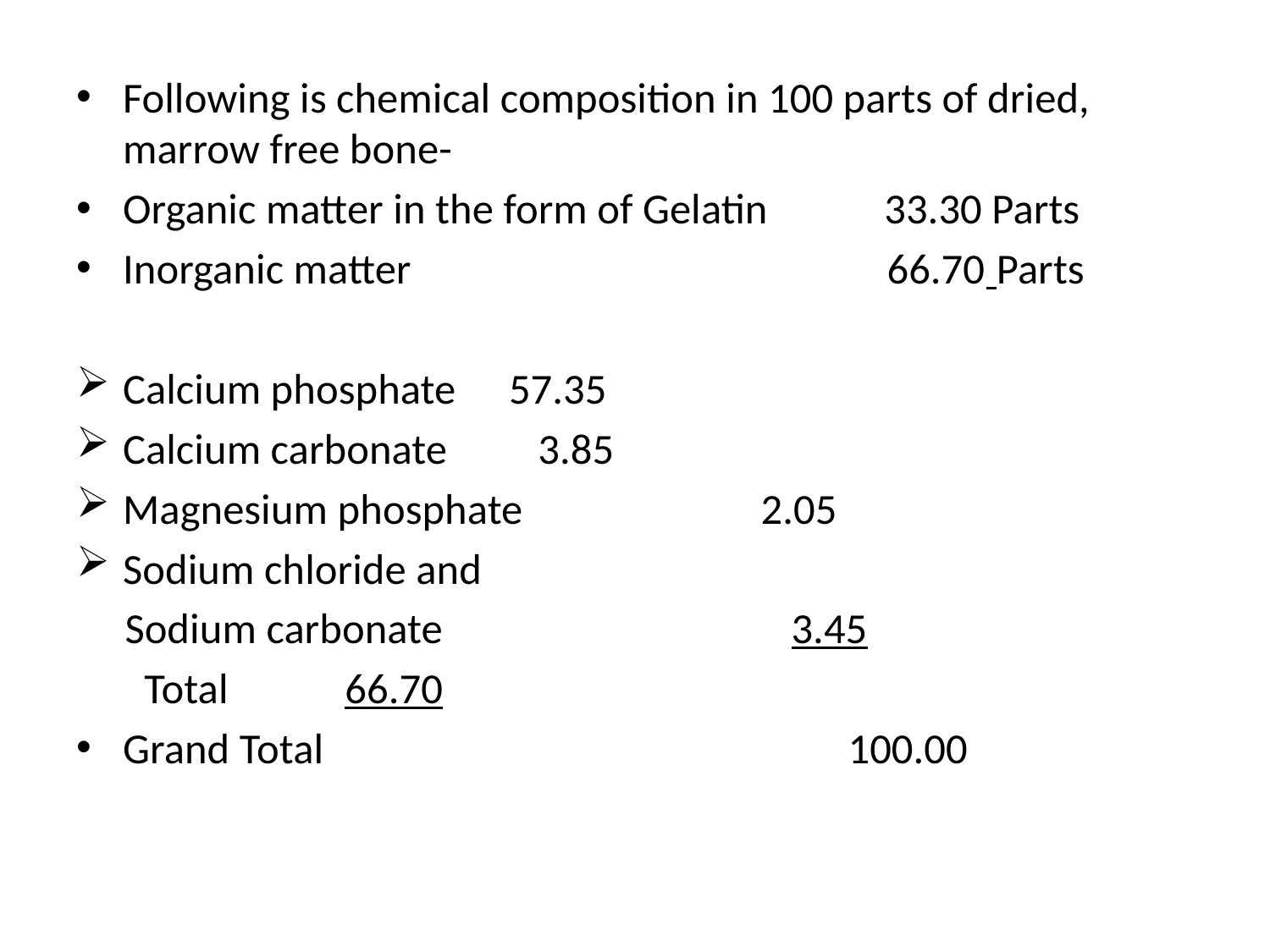

Following is chemical composition in 100 parts of dried, marrow free bone-
Organic matter in the form of Gelatin            33.30 Parts
Inorganic matter                                                 66.70 Parts

Calcium phosphate			57.35
Calcium carbonate 			   3.85
Magnesium phosphate		                2.05
Sodium chloride and
     Sodium carbonate		                             3.45
       Total					   66.70
Grand Total                                                      100.00